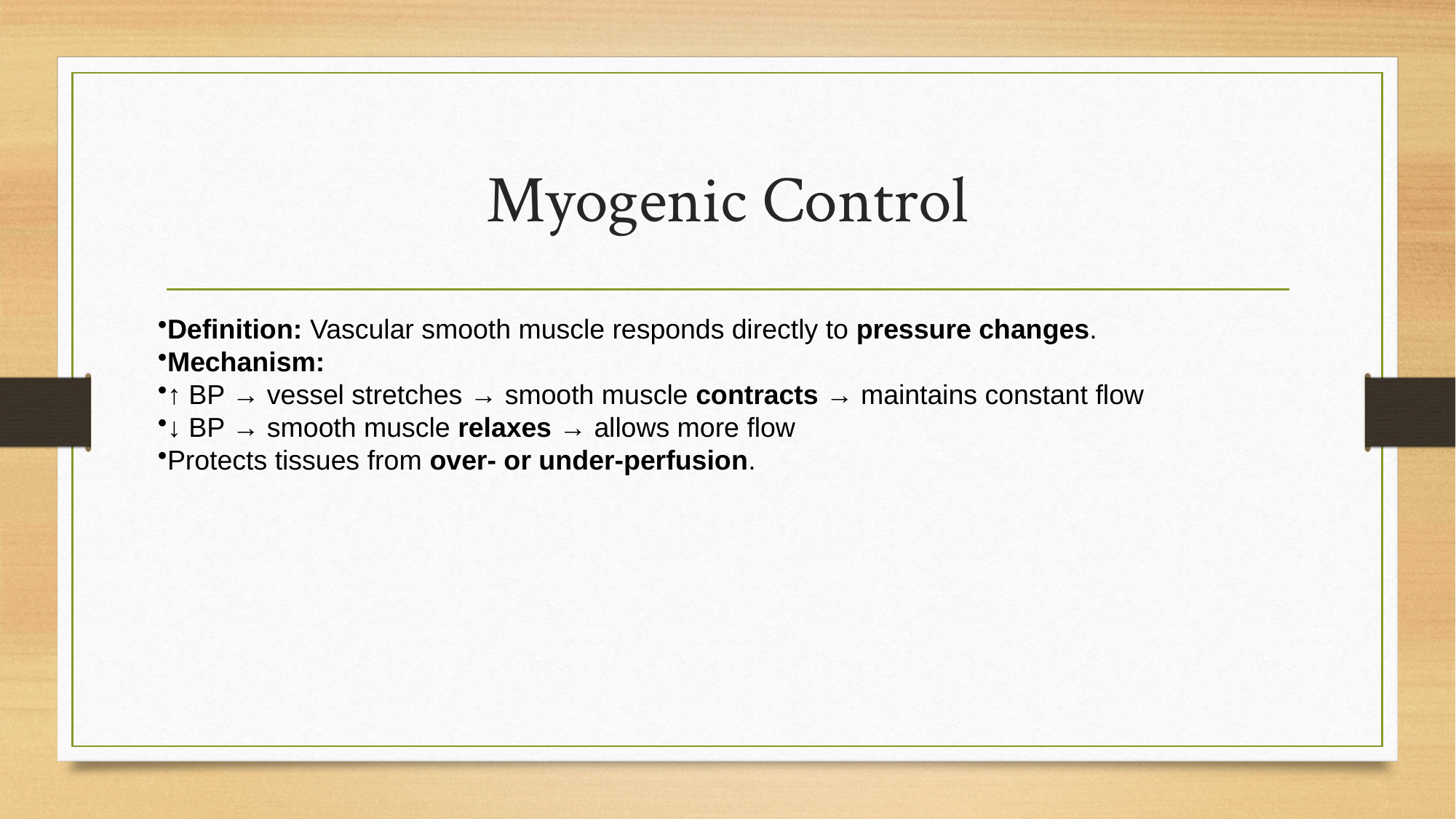

# Myogenic Control
Definition: Vascular smooth muscle responds directly to pressure changes.
Mechanism:
↑ BP → vessel stretches → smooth muscle contracts → maintains constant flow
↓ BP → smooth muscle relaxes → allows more flow
Protects tissues from over- or under-perfusion.